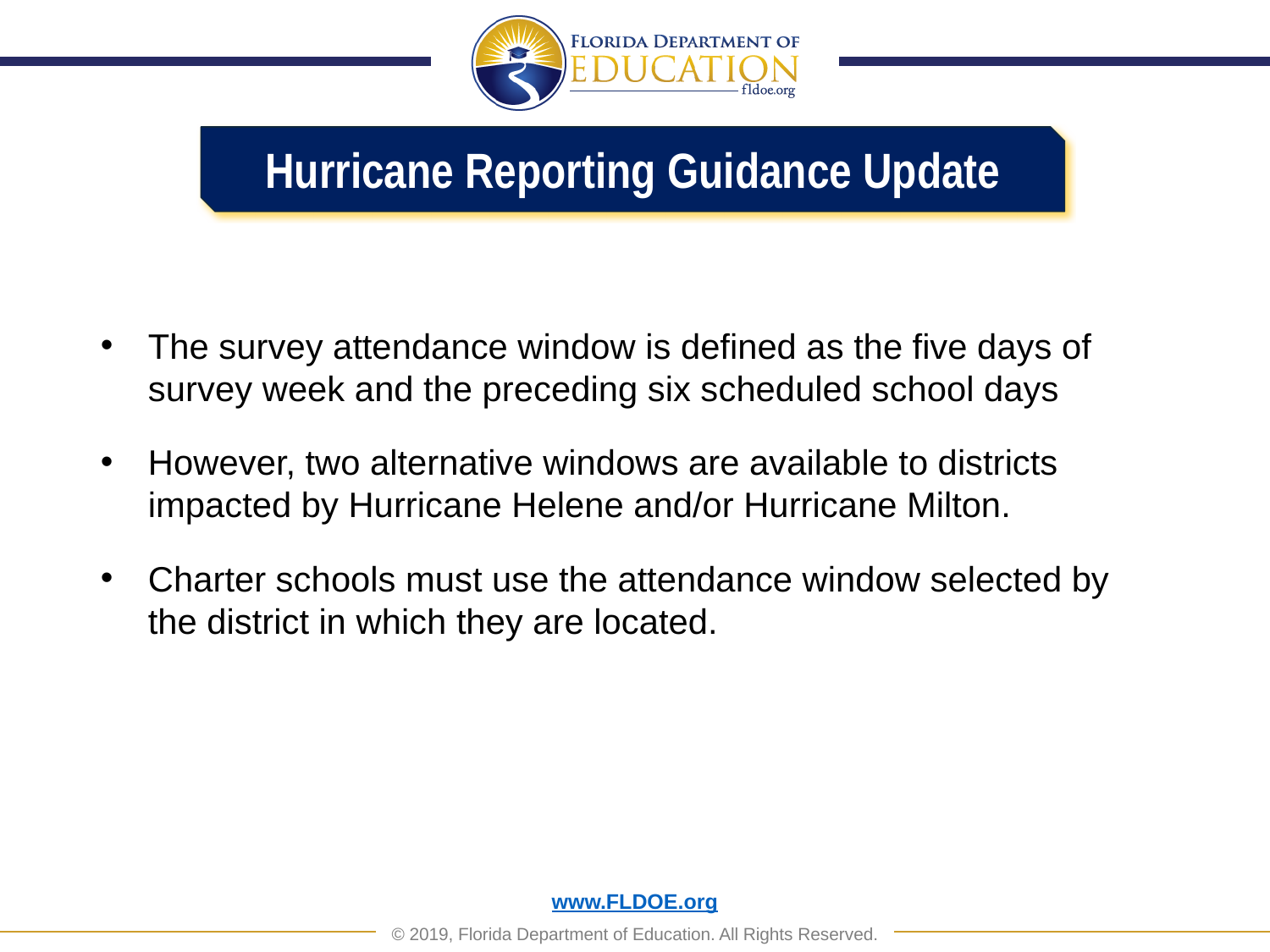

Hurricane Reporting Guidance Update
The survey attendance window is defined as the five days of survey week and the preceding six scheduled school days
However, two alternative windows are available to districts impacted by Hurricane Helene and/or Hurricane Milton.
Charter schools must use the attendance window selected by the district in which they are located.